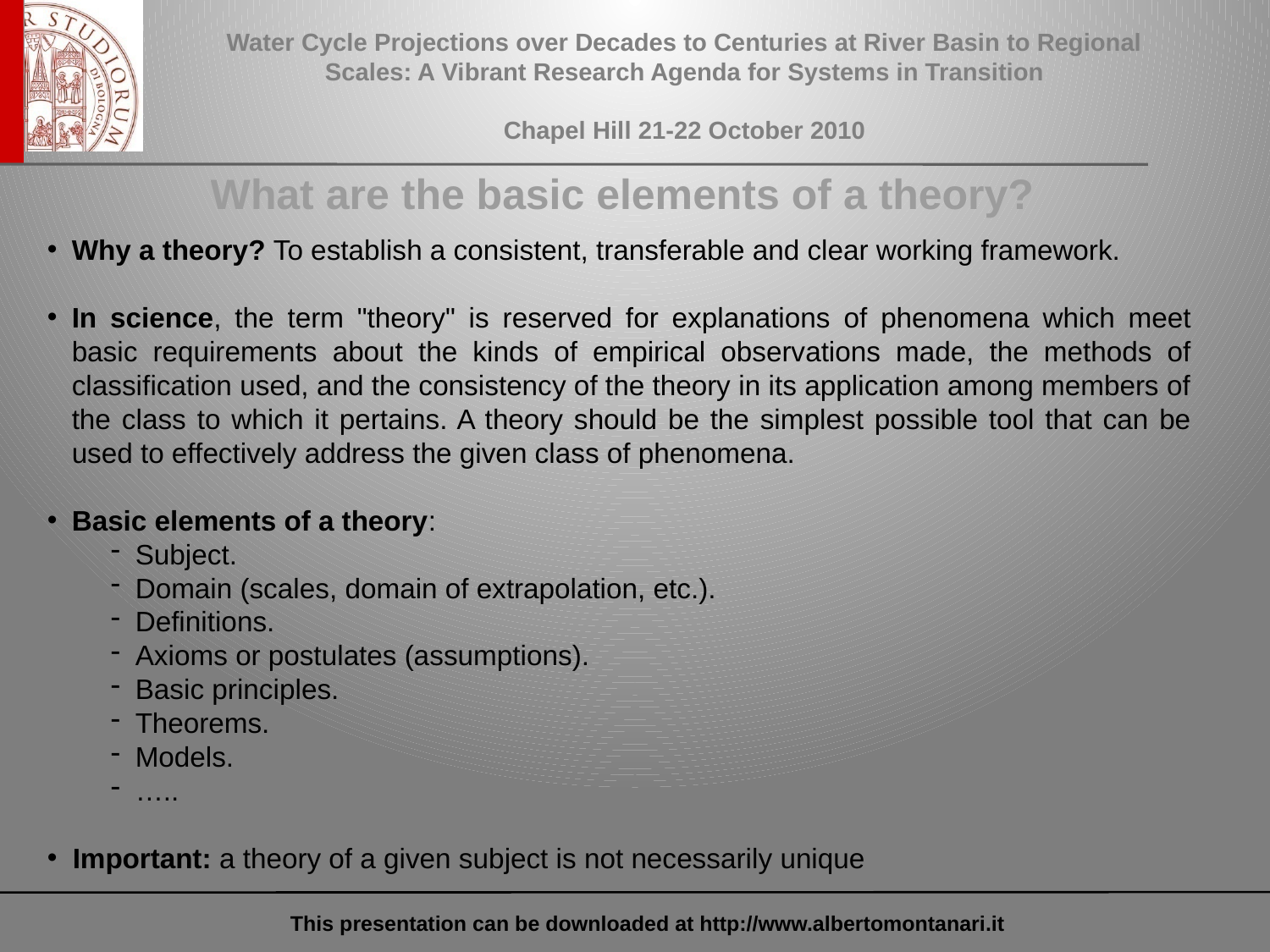

What are the basic elements of a theory?
Why a theory? To establish a consistent, transferable and clear working framework.

In science, the term "theory" is reserved for explanations of phenomena which meet basic requirements about the kinds of empirical observations made, the methods of classification used, and the consistency of the theory in its application among members of the class to which it pertains. A theory should be the simplest possible tool that can be used to effectively address the given class of phenomena.

Basic elements of a theory:
Subject.
Domain (scales, domain of extrapolation, etc.).
Definitions.
Axioms or postulates (assumptions).
Basic principles.
Theorems.
Models.
…..

Important: a theory of a given subject is not necessarily unique